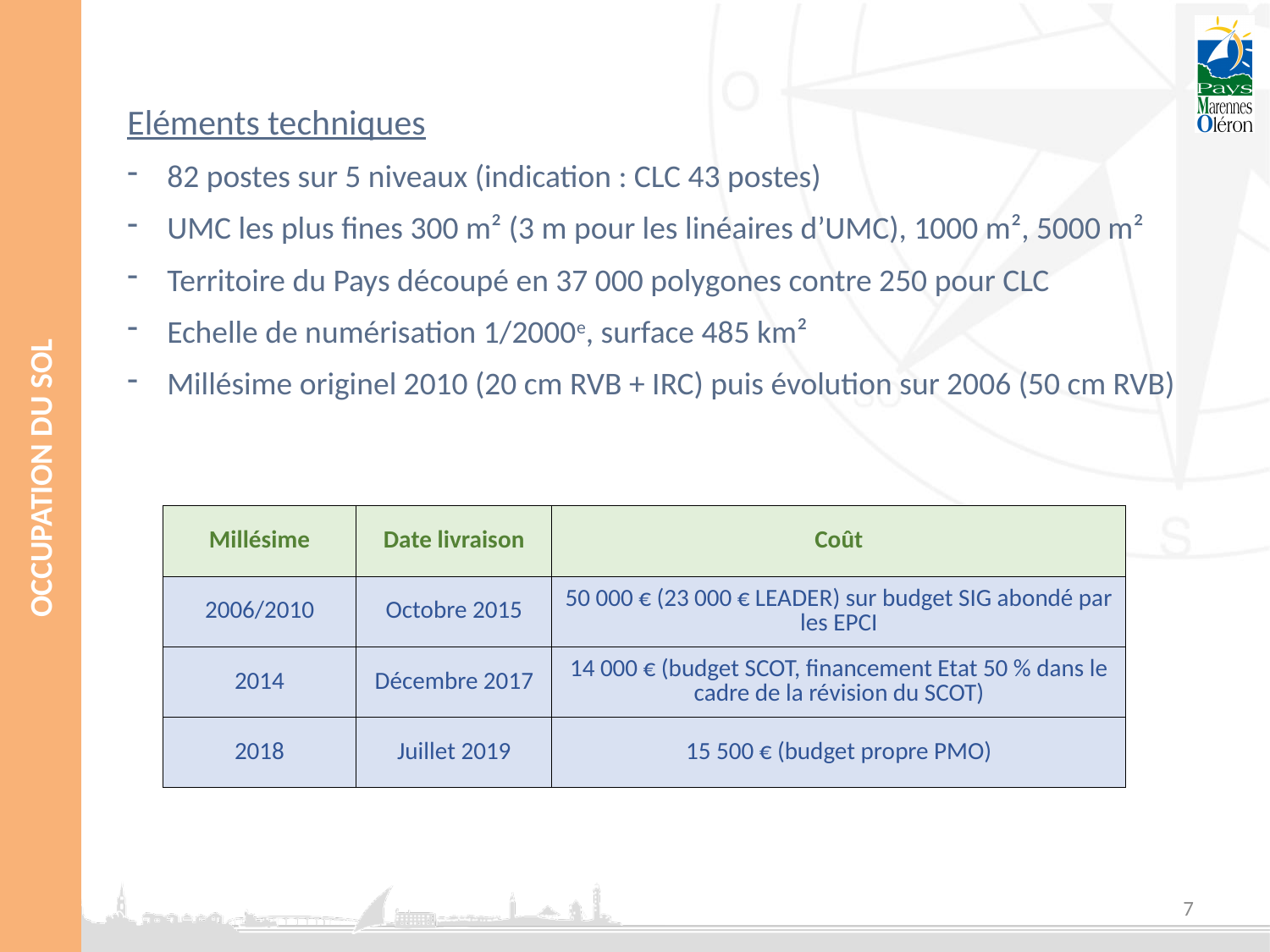

Eléments techniques
82 postes sur 5 niveaux (indication : CLC 43 postes)
UMC les plus fines 300 m² (3 m pour les linéaires d’UMC), 1000 m², 5000 m²
Territoire du Pays découpé en 37 000 polygones contre 250 pour CLC
Echelle de numérisation 1/2000e, surface 485 km²
Millésime originel 2010 (20 cm RVB + IRC) puis évolution sur 2006 (50 cm RVB)

| Millésime | Date livraison | Coût |
| --- | --- | --- |
| 2006/2010 | Octobre 2015 | 50 000 € (23 000 € LEADER) sur budget SIG abondé par les EPCI |
| 2014 | Décembre 2017 | 14 000 € (budget SCOT, financement Etat 50 % dans le cadre de la révision du SCOT) |
| 2018 | Juillet 2019 | 15 500 € (budget propre PMO) |
7